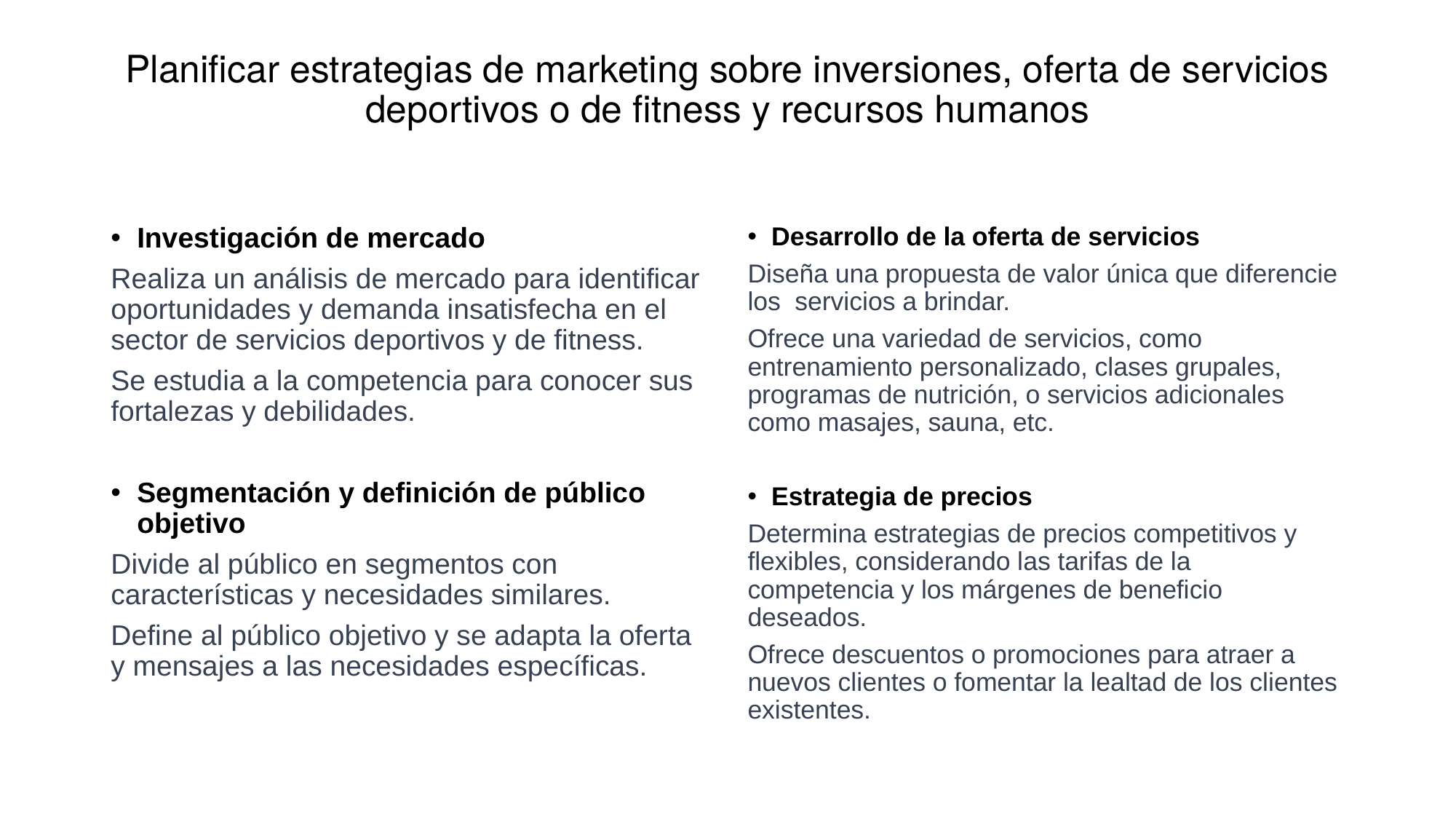

# Planificar estrategias de marketing sobre inversiones, oferta de servicios deportivos o de fitness y recursos humanos
Investigación de mercado
Realiza un análisis de mercado para identificar oportunidades y demanda insatisfecha en el sector de servicios deportivos y de fitness.
Se estudia a la competencia para conocer sus fortalezas y debilidades.

Segmentación y definición de público objetivo
Divide al público en segmentos con características y necesidades similares.
Define al público objetivo y se adapta la oferta y mensajes a las necesidades específicas.

Desarrollo de la oferta de servicios
Diseña una propuesta de valor única que diferencie los  servicios a brindar.
Ofrece una variedad de servicios, como entrenamiento personalizado, clases grupales, programas de nutrición, o servicios adicionales como masajes, sauna, etc.

Estrategia de precios
Determina estrategias de precios competitivos y flexibles, considerando las tarifas de la competencia y los márgenes de beneficio deseados.
Ofrece descuentos o promociones para atraer a nuevos clientes o fomentar la lealtad de los clientes existentes.